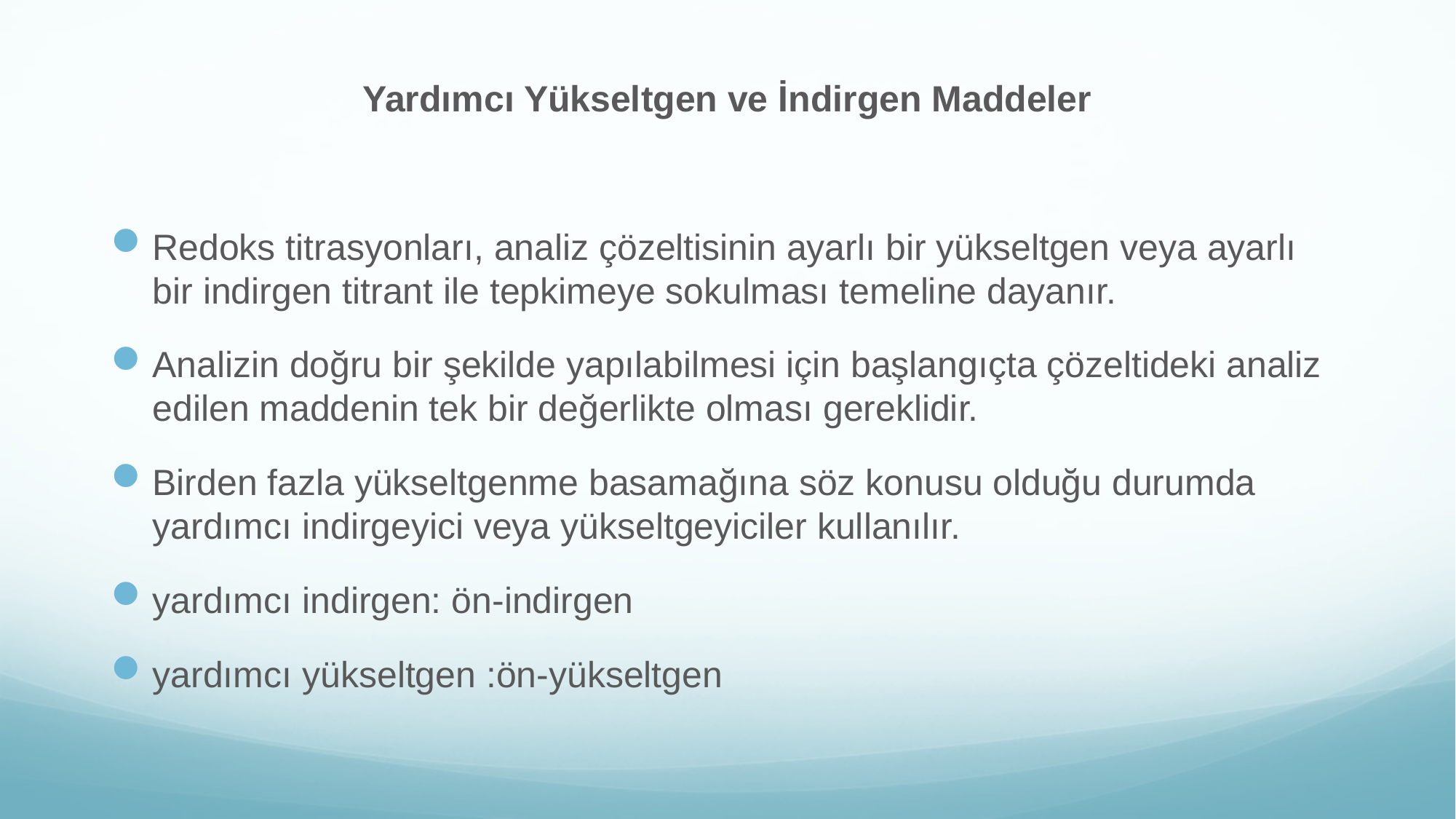

Yardımcı Yükseltgen ve İndirgen Maddeler

Redoks titrasyonları, analiz çözeltisinin ayarlı bir yükseltgen veya ayarlı bir indirgen titrant ile tepkimeye sokulması temeline dayanır.
Analizin doğru bir şekilde yapılabilmesi için başlangıçta çözeltideki analiz edilen maddenin tek bir değerlikte olması gereklidir.
Birden fazla yükseltgenme basamağına söz konusu olduğu durumda yardımcı indirgeyici veya yükseltgeyiciler kullanılır.
yardımcı indirgen: ön-indirgen
yardımcı yükseltgen :ön-yükseltgen